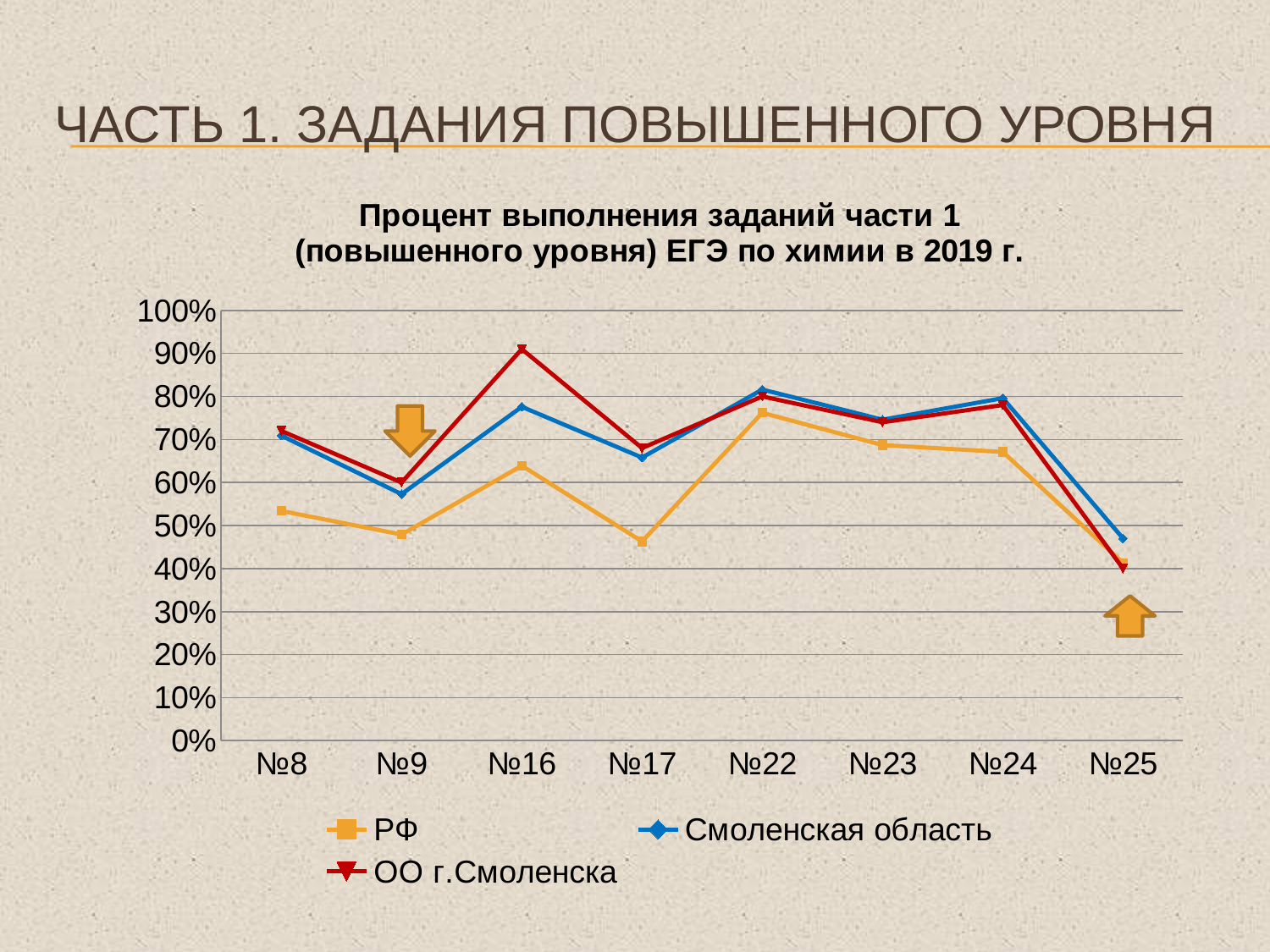

# Часть 1. Задания повышенного уровня

### Chart: Процент выполнения заданий части 1
 (повышенного уровня) ЕГЭ по химии в 2019 г.

| Category | РФ | Смоленская область | ОО г.Смоленска |
|---|---|---|---|
| №8 | 0.534 | 0.709 | 0.72 |
| №9 | 0.479 | 0.573 | 0.6 |
| №16 | 0.639 | 0.776 | 0.91 |
| №17 | 0.463 | 0.658 | 0.68 |
| №22 | 0.762 | 0.816 | 0.8 |
| №23 | 0.687 | 0.746 | 0.74 |
| №24 | 0.671 | 0.796 | 0.78 |
| №25 | 0.413 | 0.47 | 0.4 |